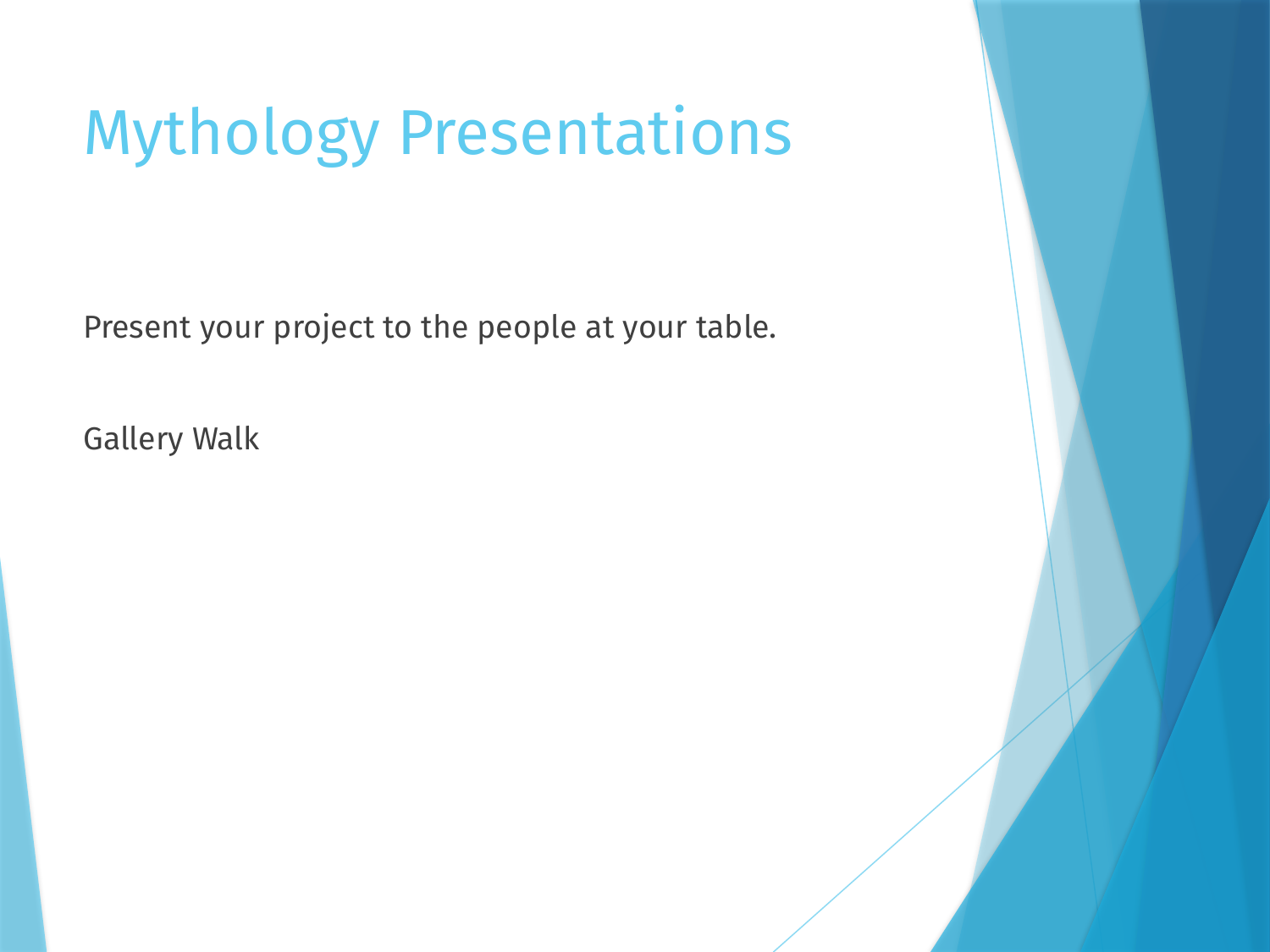

# Mythology Presentations
Present your project to the people at your table.

Gallery Walk